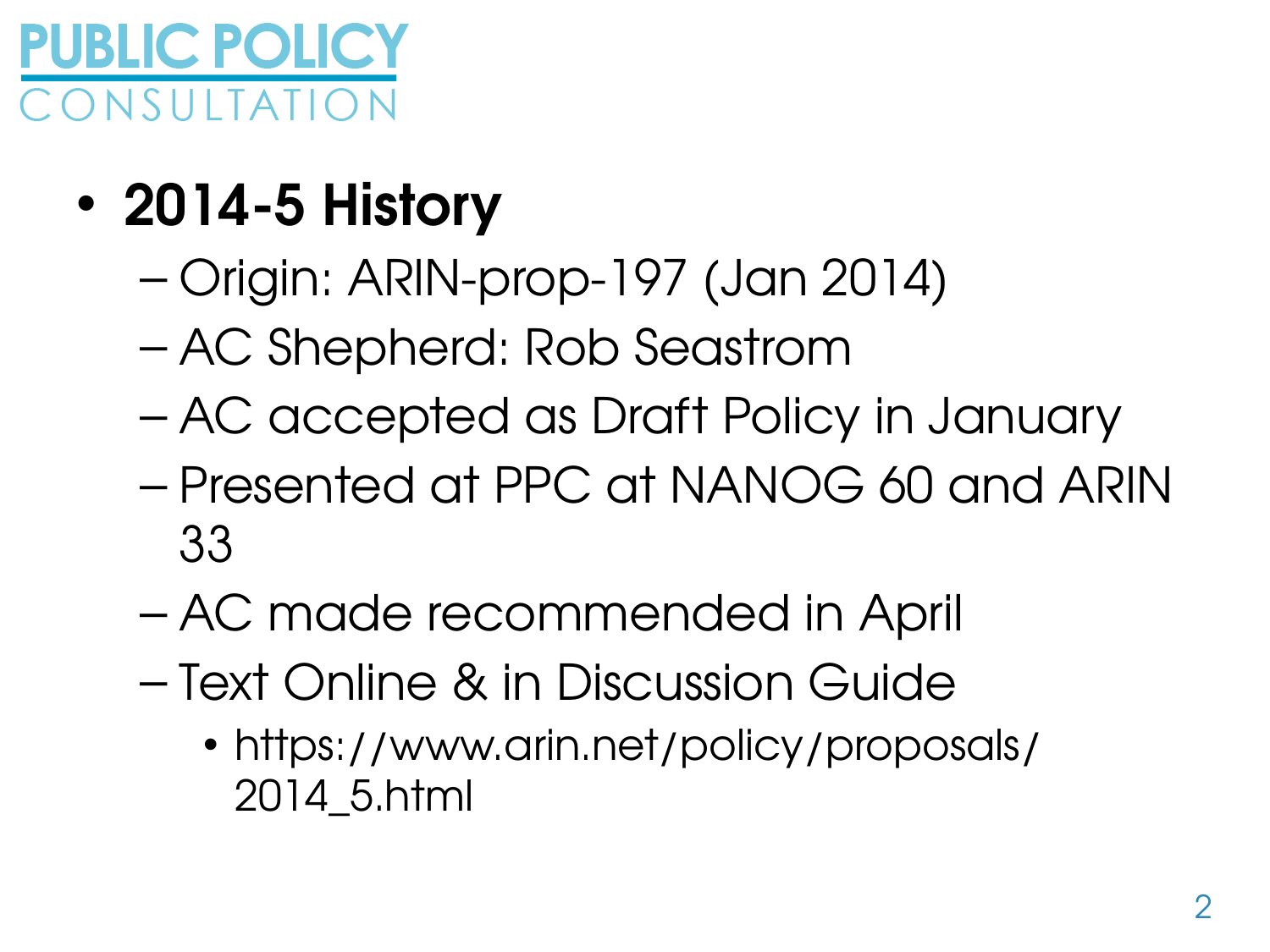

2014-5 History
Origin: ARIN-prop-197 (Jan 2014)
AC Shepherd: Rob Seastrom
AC accepted as Draft Policy in January
Presented at PPC at NANOG 60 and ARIN 33
AC made recommended in April
Text Online & in Discussion Guide
https://www.arin.net/policy/proposals/2014_5.html

2